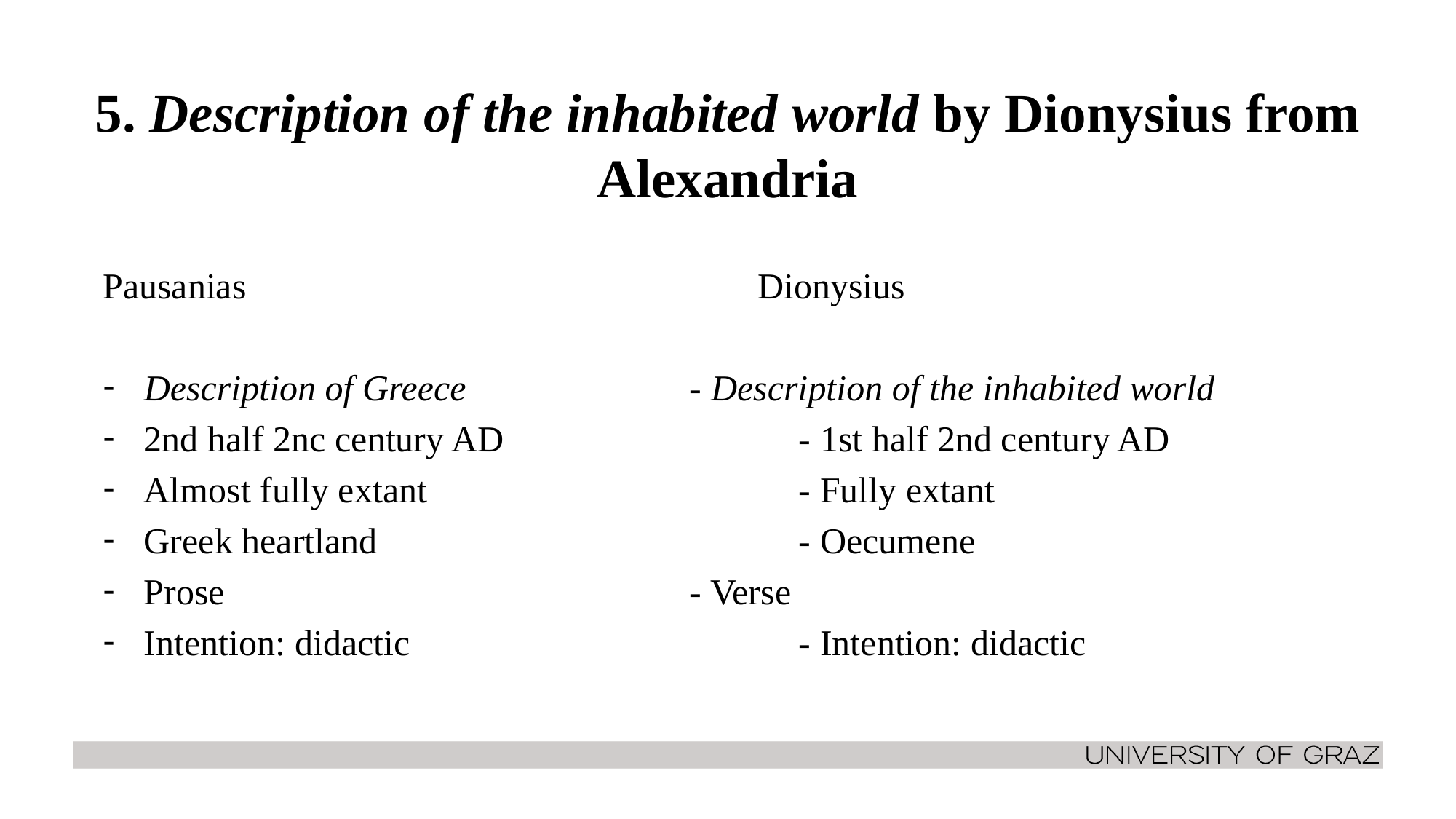

# 5. Description of the inhabited world by Dionysius from Alexandria
Pausanias					Dionysius

Description of Greece			- Description of the inhabited world
2nd half 2nc century AD			- 1st half 2nd century AD
Almost fully extant				- Fully extant
Greek heartland				- Oecumene
Prose					- Verse
Intention: didactic				- Intention: didactic